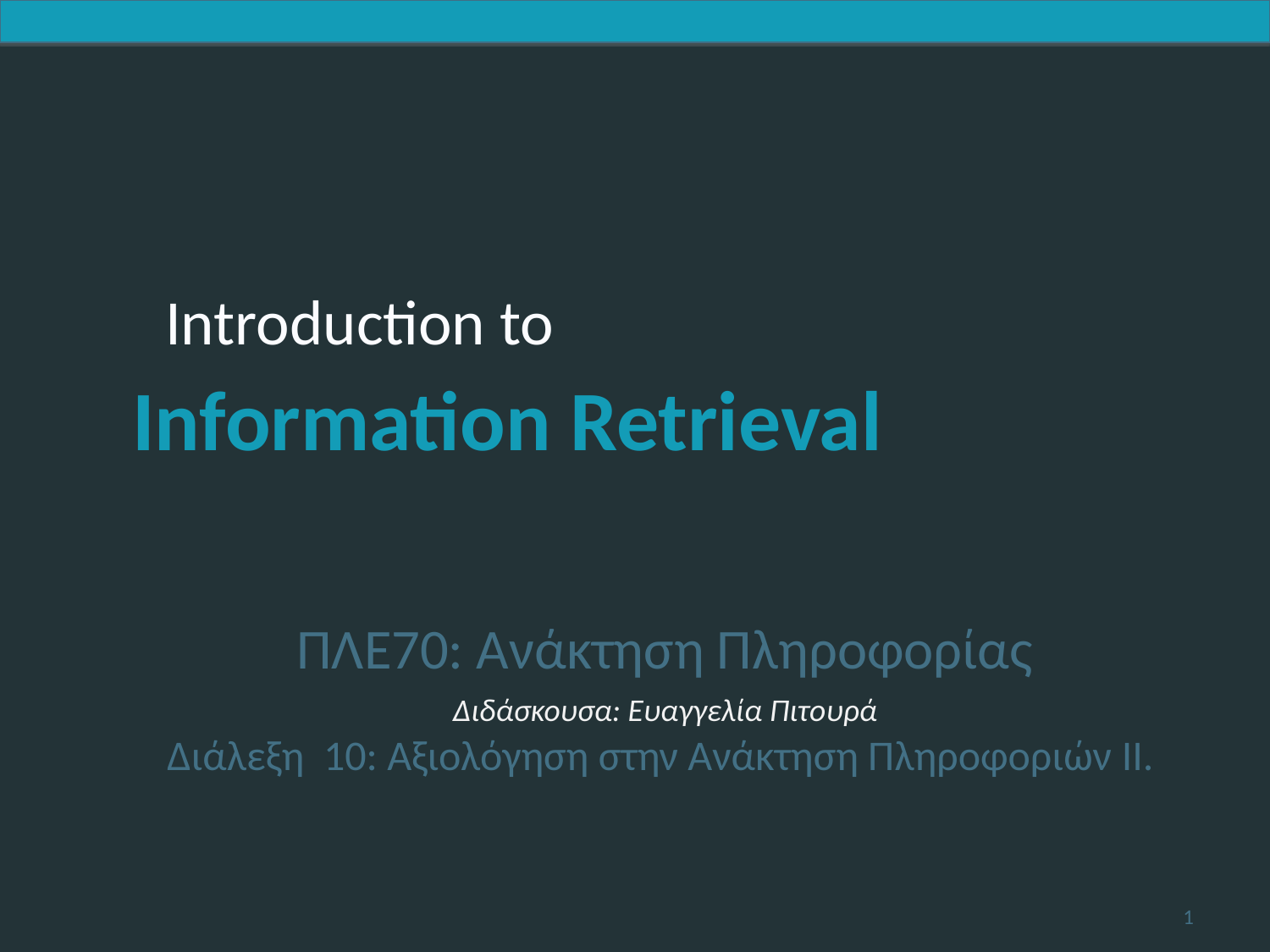

ΠΛΕ70: Ανάκτηση Πληροφορίας
Διδάσκουσα: Ευαγγελία Πιτουρά
Διάλεξη  10: Αξιολόγηση στην Ανάκτηση Πληροφοριών II.
1